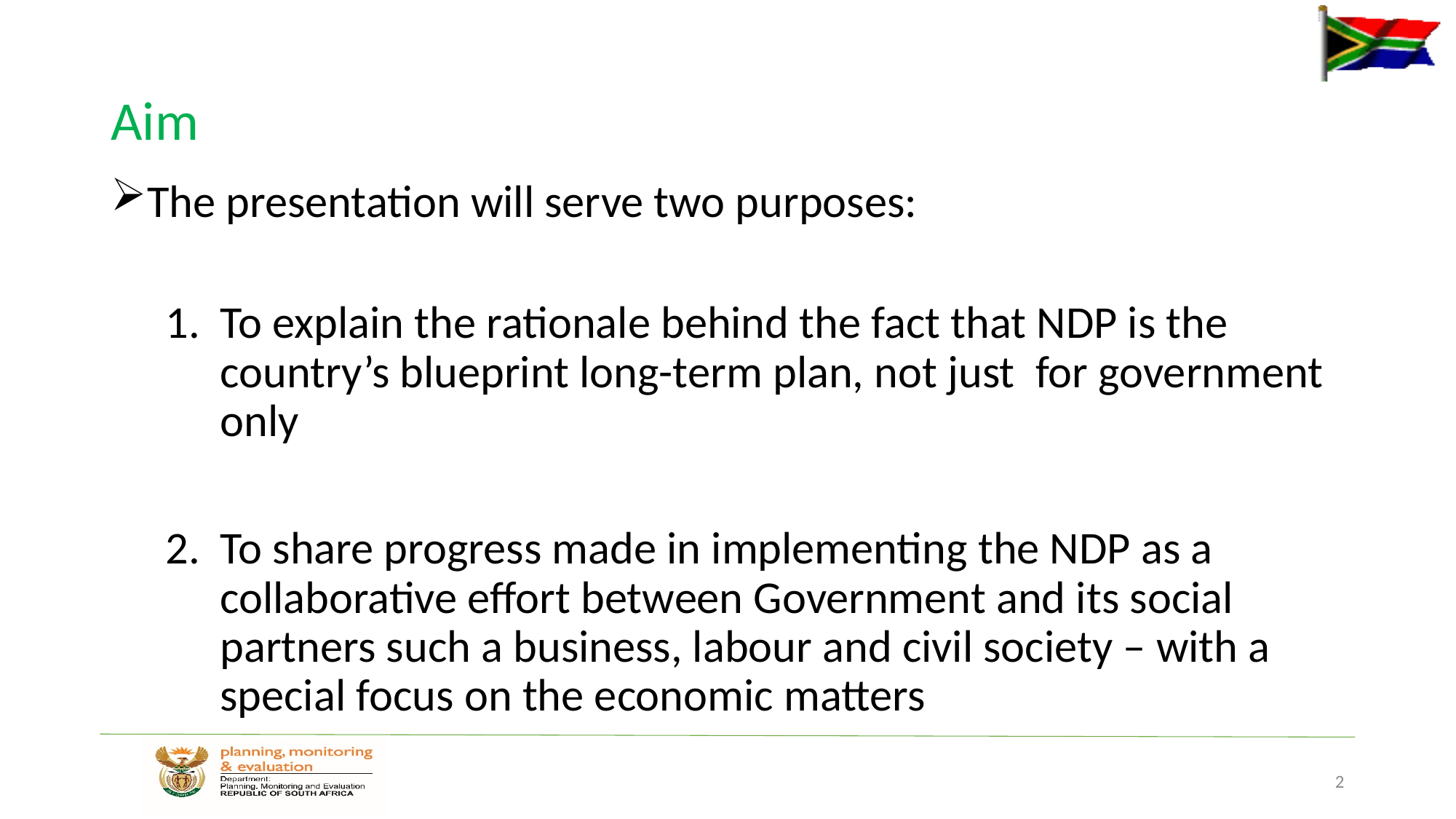

# Aim
The presentation will serve two purposes:

To explain the rationale behind the fact that NDP is the country’s blueprint long-term plan, not just  for government only

To share progress made in implementing the NDP as a collaborative effort between Government and its social partners such a business, labour and civil society – with a special focus on the economic matters
2